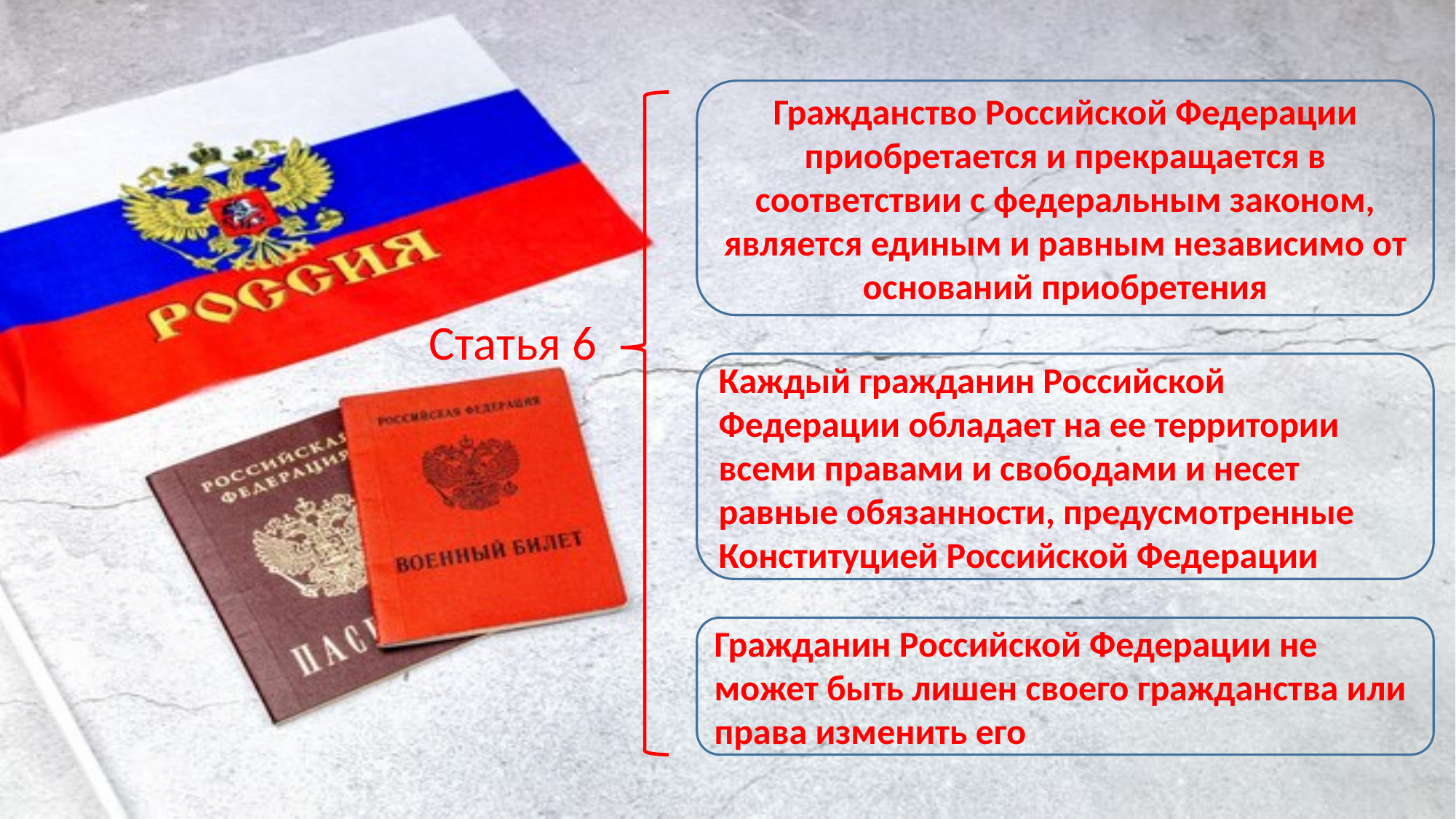

Статья 6
Гражданство Российской Федерации приобретается и прекращается в соответствии с федеральным законом, является единым и равным независимо от оснований приобретения

Каждый гражданин Российской Федерации обладает на ее территории всеми правами и свободами и несет равные обязанности, предусмотренные Конституцией Российской Федерации
Гражданин Российской Федерации не может быть лишен своего гражданства или права изменить его